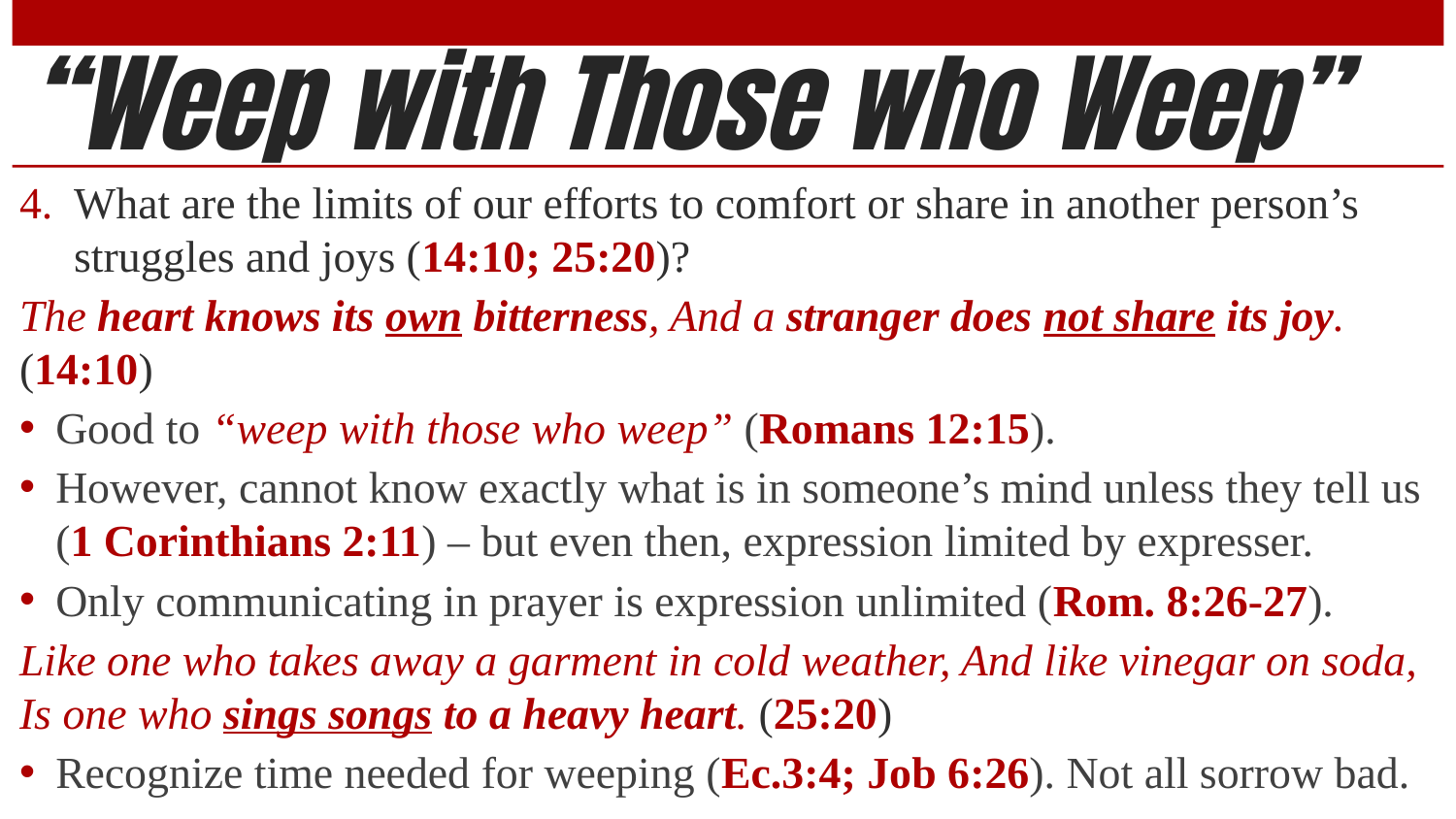

# “Weep with Those who Weep”
What are the limits of our efforts to comfort or share in another person’s struggles and joys (14:10; 25:20)?
The heart knows its own bitterness, And a stranger does not share its joy. (14:10)
Good to “weep with those who weep” (Romans 12:15).
However, cannot know exactly what is in someone’s mind unless they tell us (1 Corinthians 2:11) – but even then, expression limited by expresser.
Only communicating in prayer is expression unlimited (Rom. 8:26-27).
Like one who takes away a garment in cold weather, And like vinegar on soda, Is one who sings songs to a heavy heart. (25:20)
Recognize time needed for weeping (Ec.3:4; Job 6:26). Not all sorrow bad.